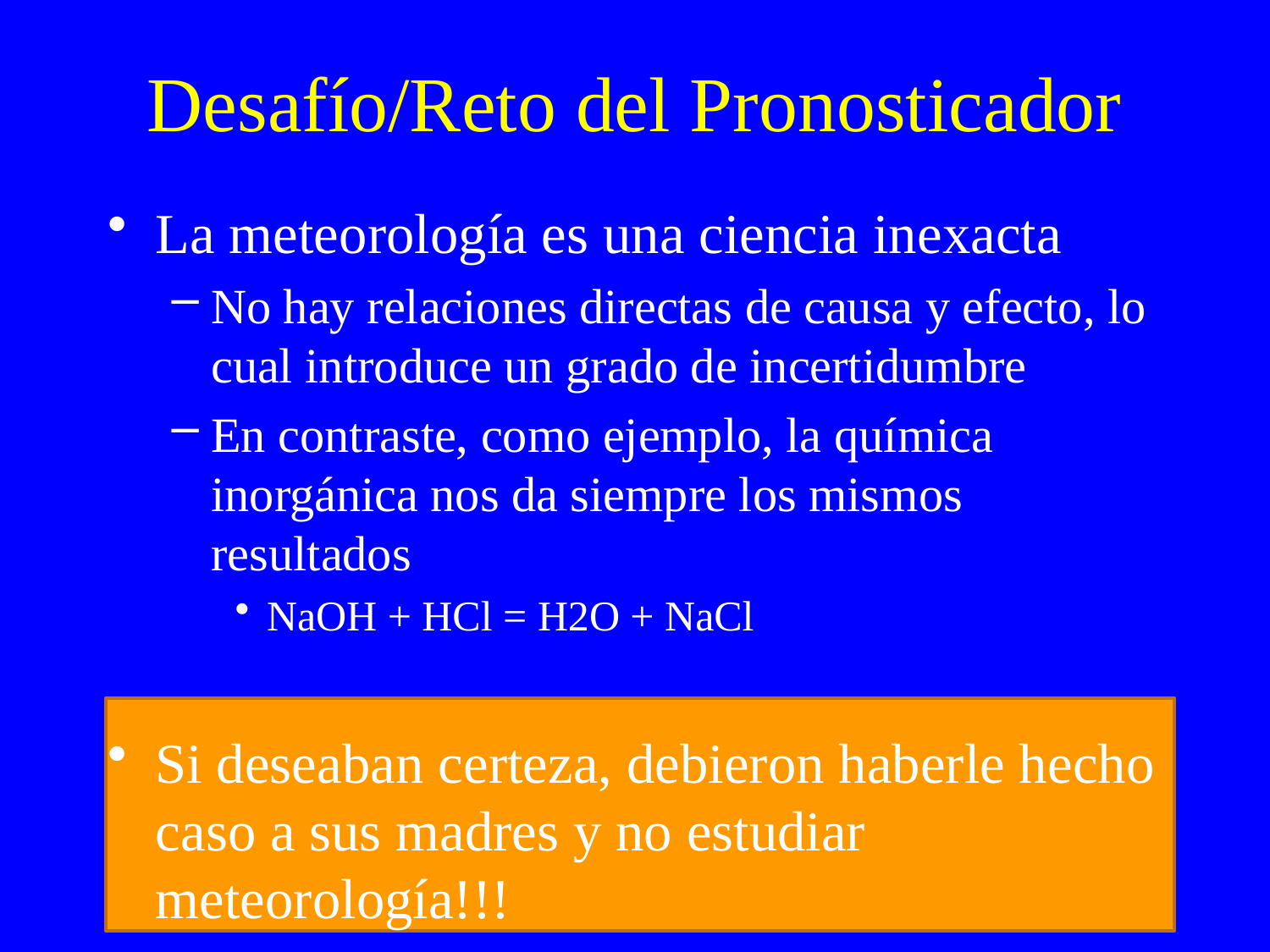

# Desafío/Reto del Pronosticador
La meteorología es una ciencia inexacta
No hay relaciones directas de causa y efecto, lo cual introduce un grado de incertidumbre
En contraste, como ejemplo, la química inorgánica nos da siempre los mismos resultados
NaOH + HCl = H2O + NaCl

Si deseaban certeza, debieron haberle hecho caso a sus madres y no estudiar meteorología!!!